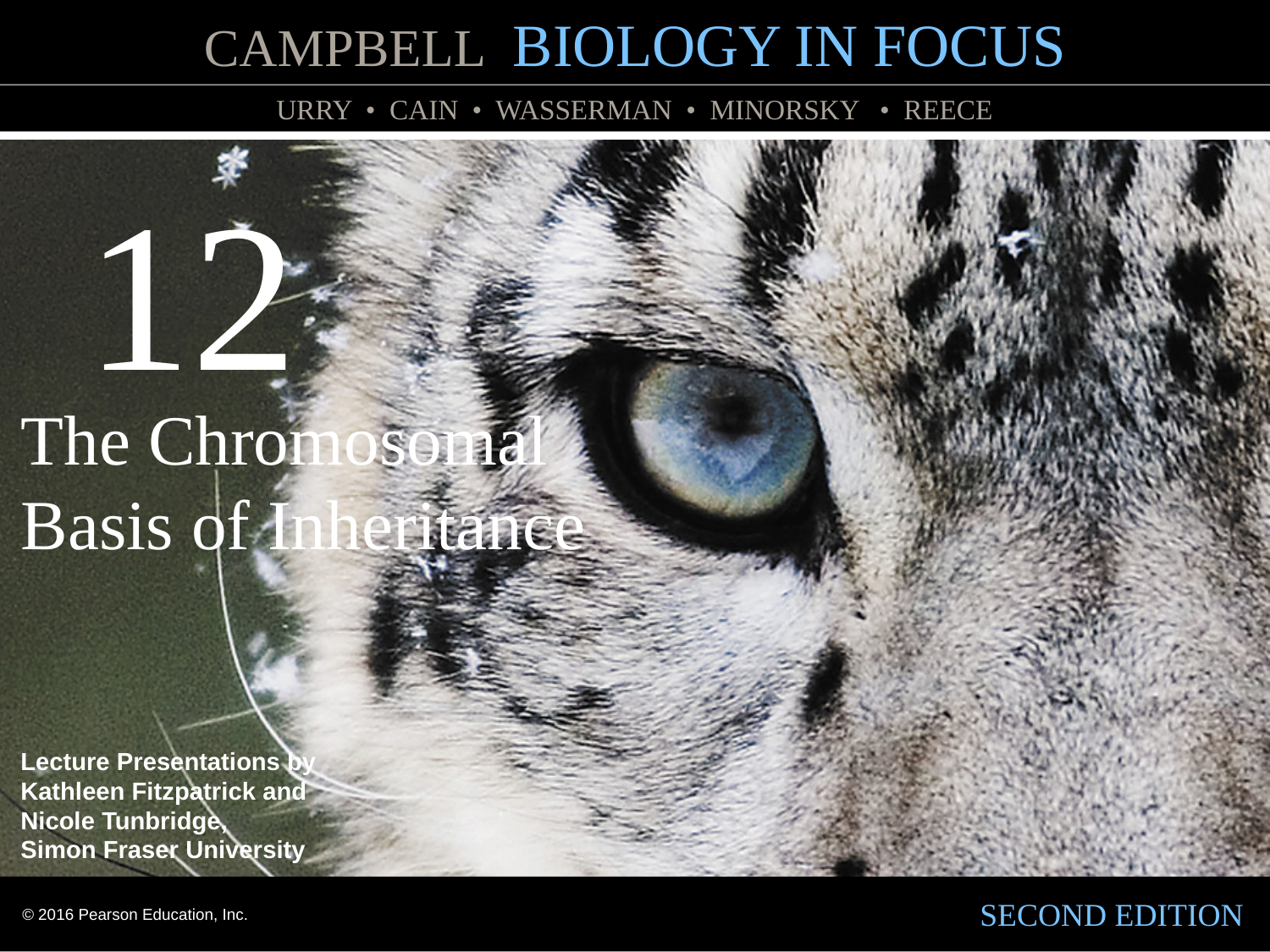

0
12
The Chromosomal Basis of Inheritance